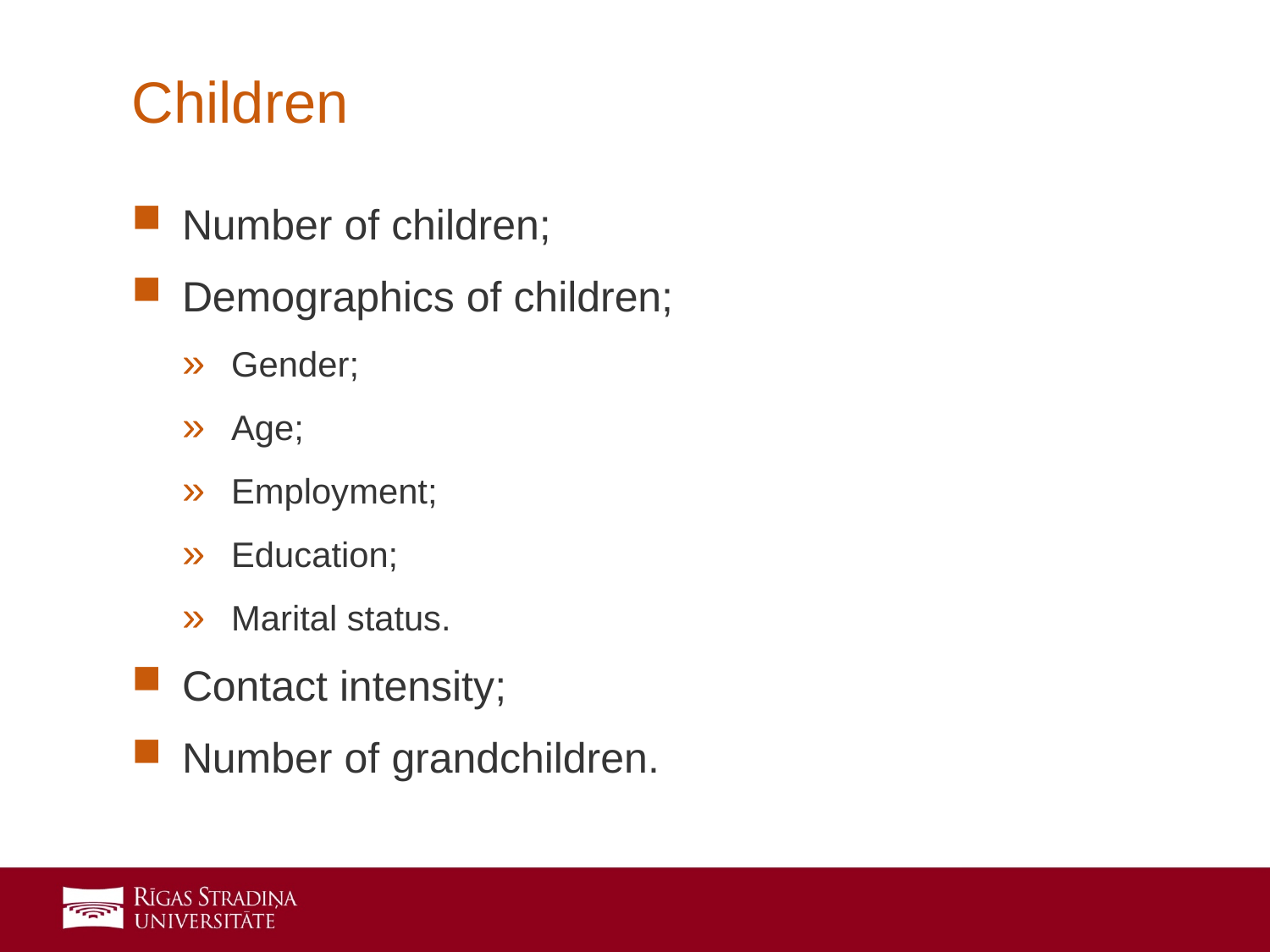

# Children
Number of children;
Demographics of children;
Gender;
Age;
Employment;
Education;
Marital status.
Contact intensity;
Number of grandchildren.